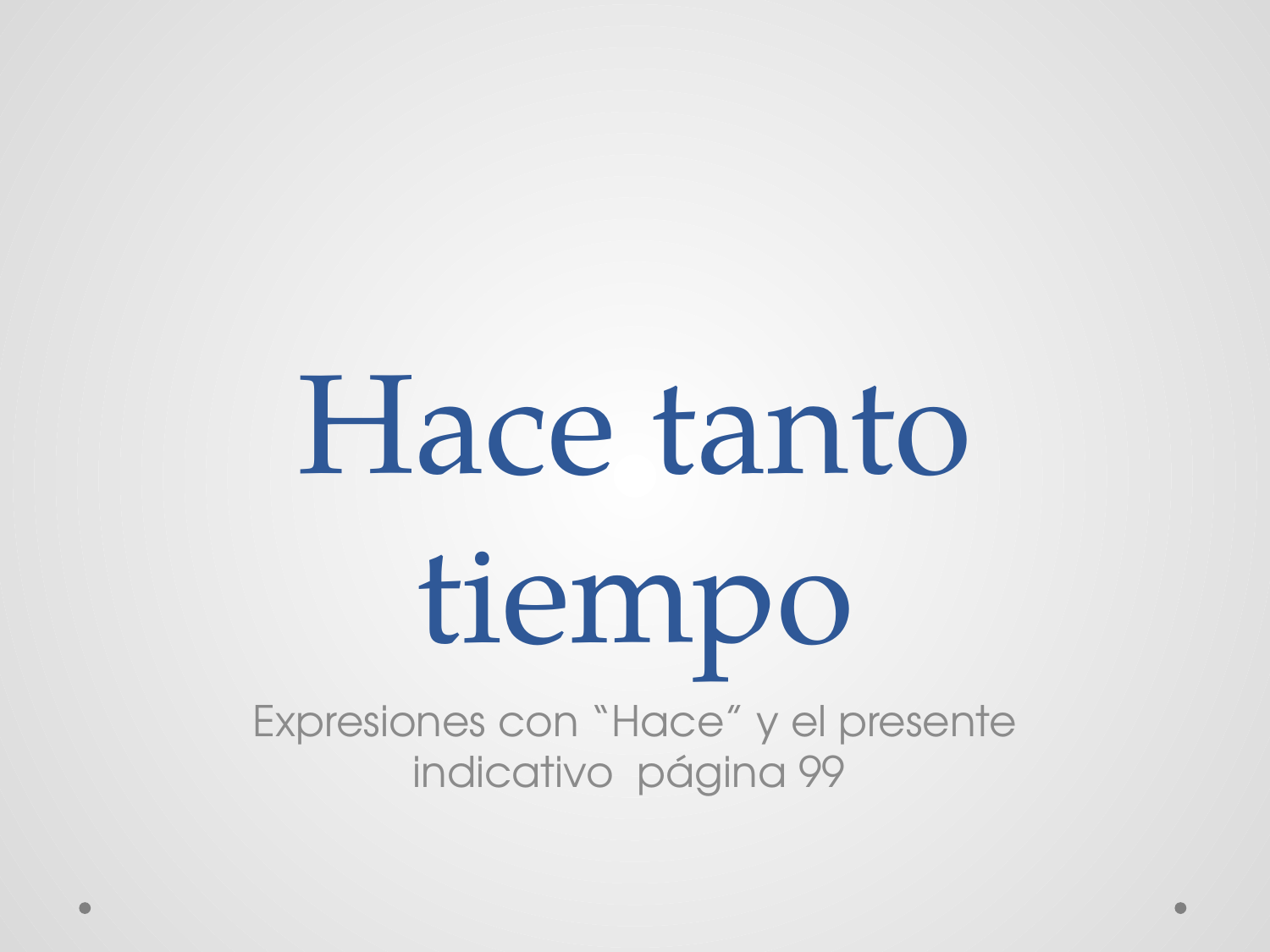

# Hace tanto tiempo
Expresiones con “Hace” y el presente indicativo  página 99